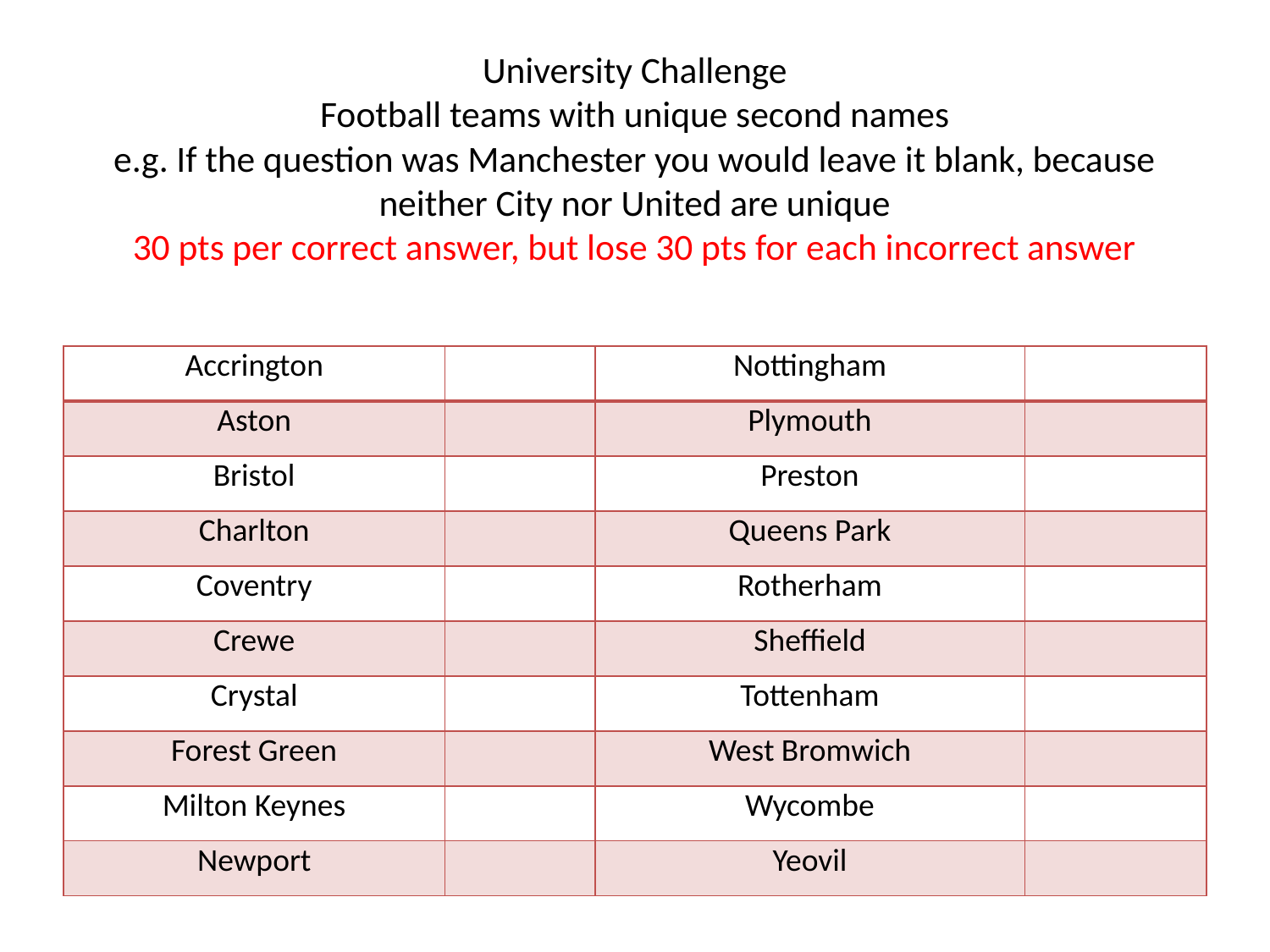

# University Challenge Football teams with unique second names e.g. If the question was Manchester you would leave it blank, because neither City nor United are unique 30 pts per correct answer, but lose 30 pts for each incorrect answer
| Accrington |  | Nottingham |  |
| --- | --- | --- | --- |
| Aston |  | Plymouth |  |
| Bristol |  | Preston |  |
| Charlton |  | Queens Park |  |
| Coventry |  | Rotherham |  |
| Crewe |  | Sheffield |  |
| Crystal |  | Tottenham |  |
| Forest Green |  | West Bromwich |  |
| Milton Keynes |  | Wycombe |  |
| Newport |  | Yeovil |  |